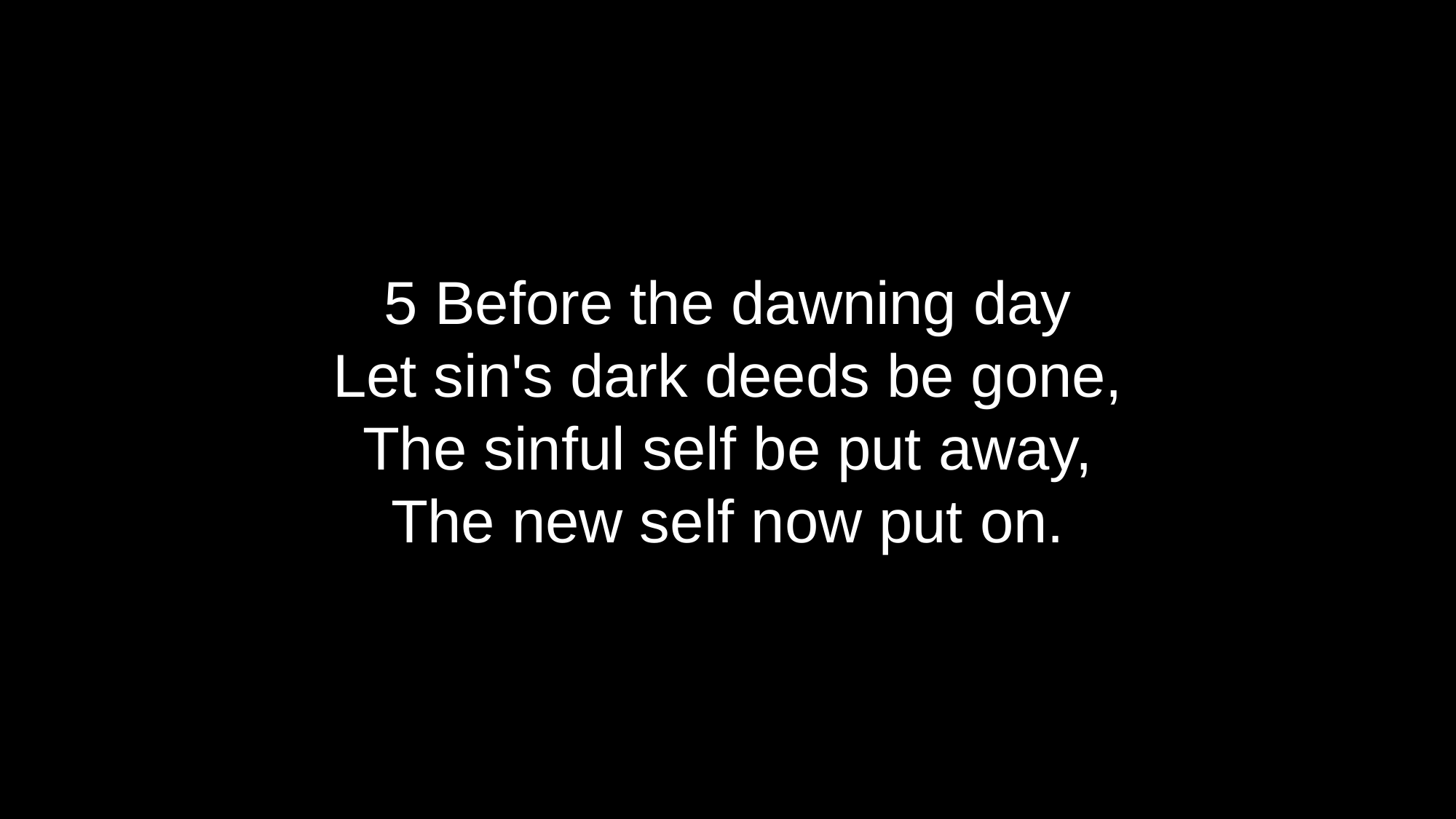

5 Before the dawning day
Let sin's dark deeds be gone,
The sinful self be put away,
The new self now put on.